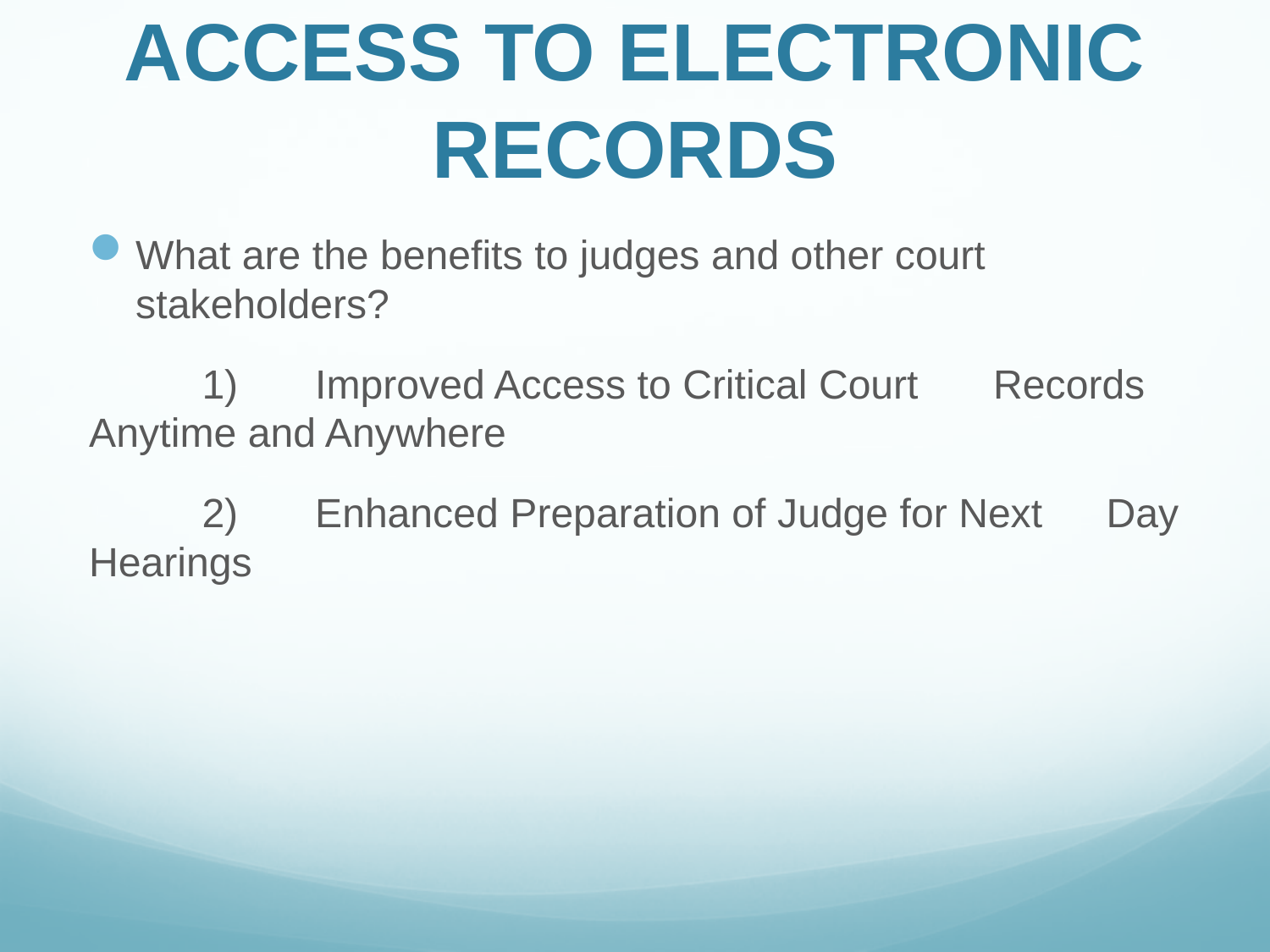

# ACCESS TO ELECTRONIC RECORDS
What are the benefits to judges and other court stakeholders?
	1)	Improved Access to Critical Court 			Records Anytime and Anywhere
	2)	Enhanced Preparation of Judge for Next 		Day Hearings